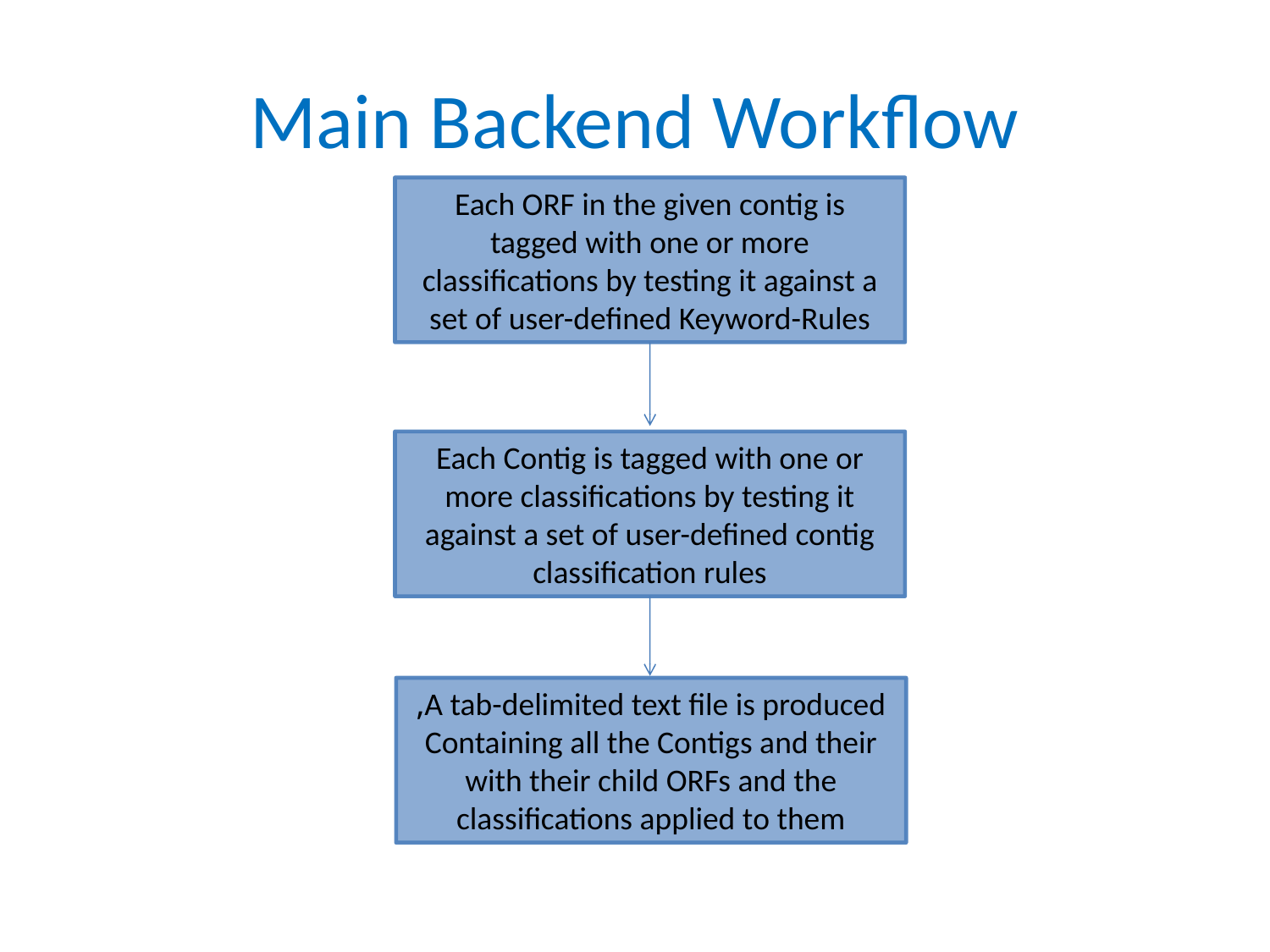

# Main Backend Workflow
Each ORF in the given contig is tagged with one or more classifications by testing it against a set of user-defined Keyword-Rules
Each Contig is tagged with one or more classifications by testing it against a set of user-defined contig classification rules
A tab-delimited text file is produced,
Containing all the Contigs and their with their child ORFs and the classifications applied to them